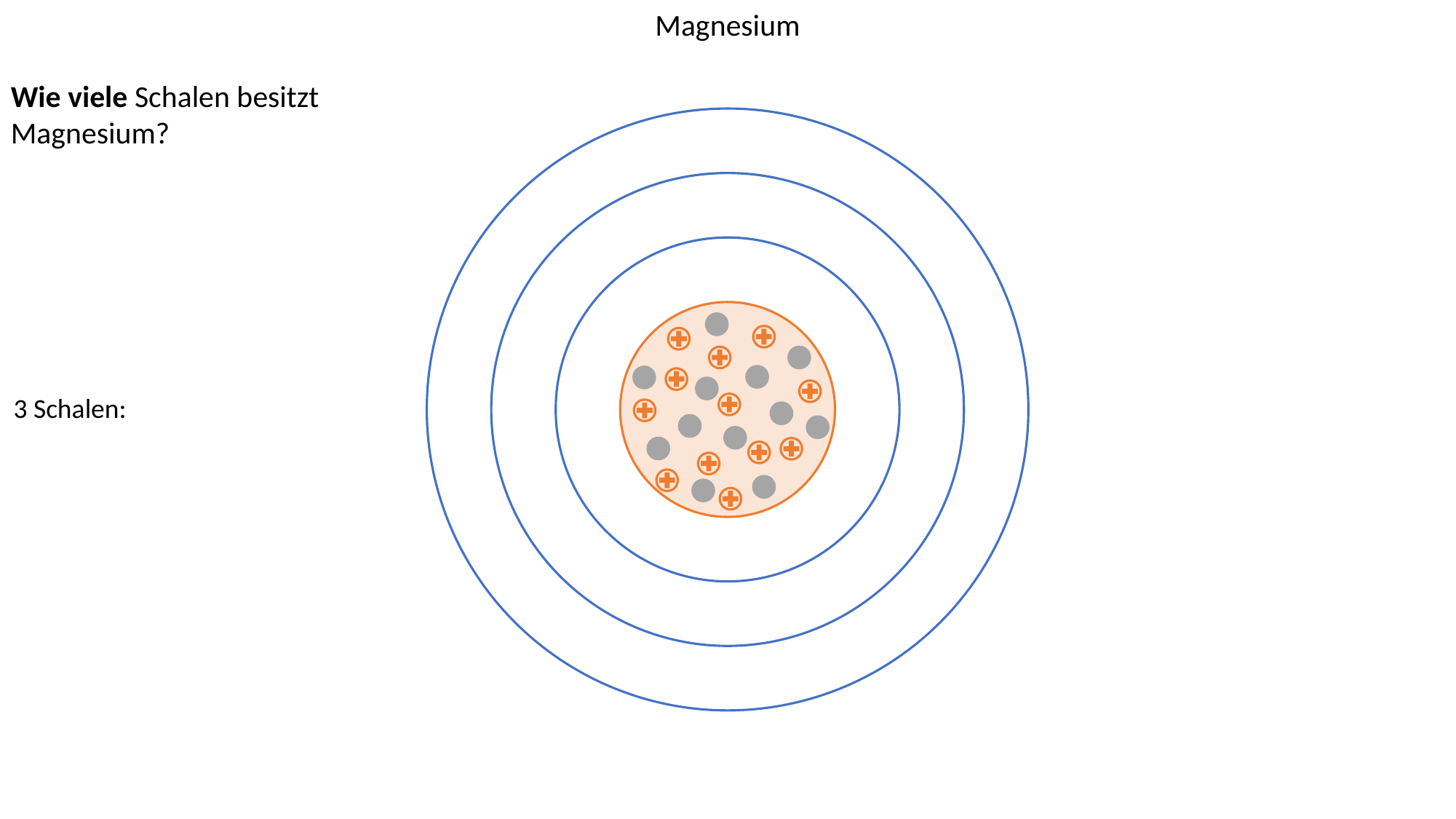

Magnesium
Wie viele Schalen besitzt Magnesium?

3 Schalen: